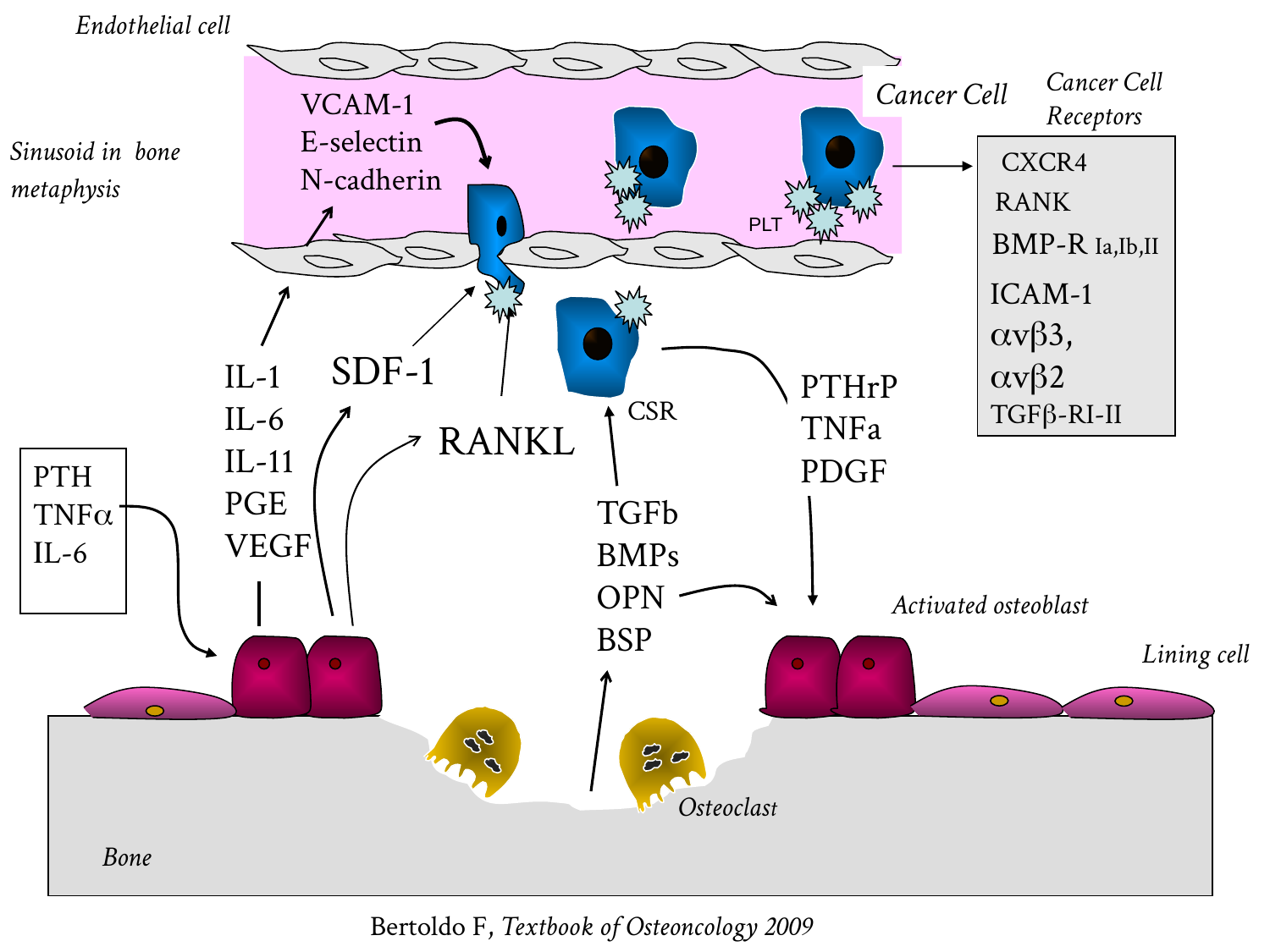

Endothelial cell

Cancer Cell
Receptors

CXCR4
RANK
BMP-R Ia,Ib,II
ICAM-1
αvβ3, αvβ2
TGFβ-RI-II

Cancer Cell
VCAM-1
E-selectin
N-cadherin

IL-1
IL-6
IL-11
PGE
VEGF

Sinusoid in  bone
metaphysis

PLT

SDF-1

RANKL

PTHrP
TNFa
PDGF
CSR

TGFb
BMPs
OPN
BSP

PTH
TNFα
ΙL-6

Activated osteoblast

Lining cell

Osteoclast
Bone
Bertoldo F, Textbook of Osteoncology 2009